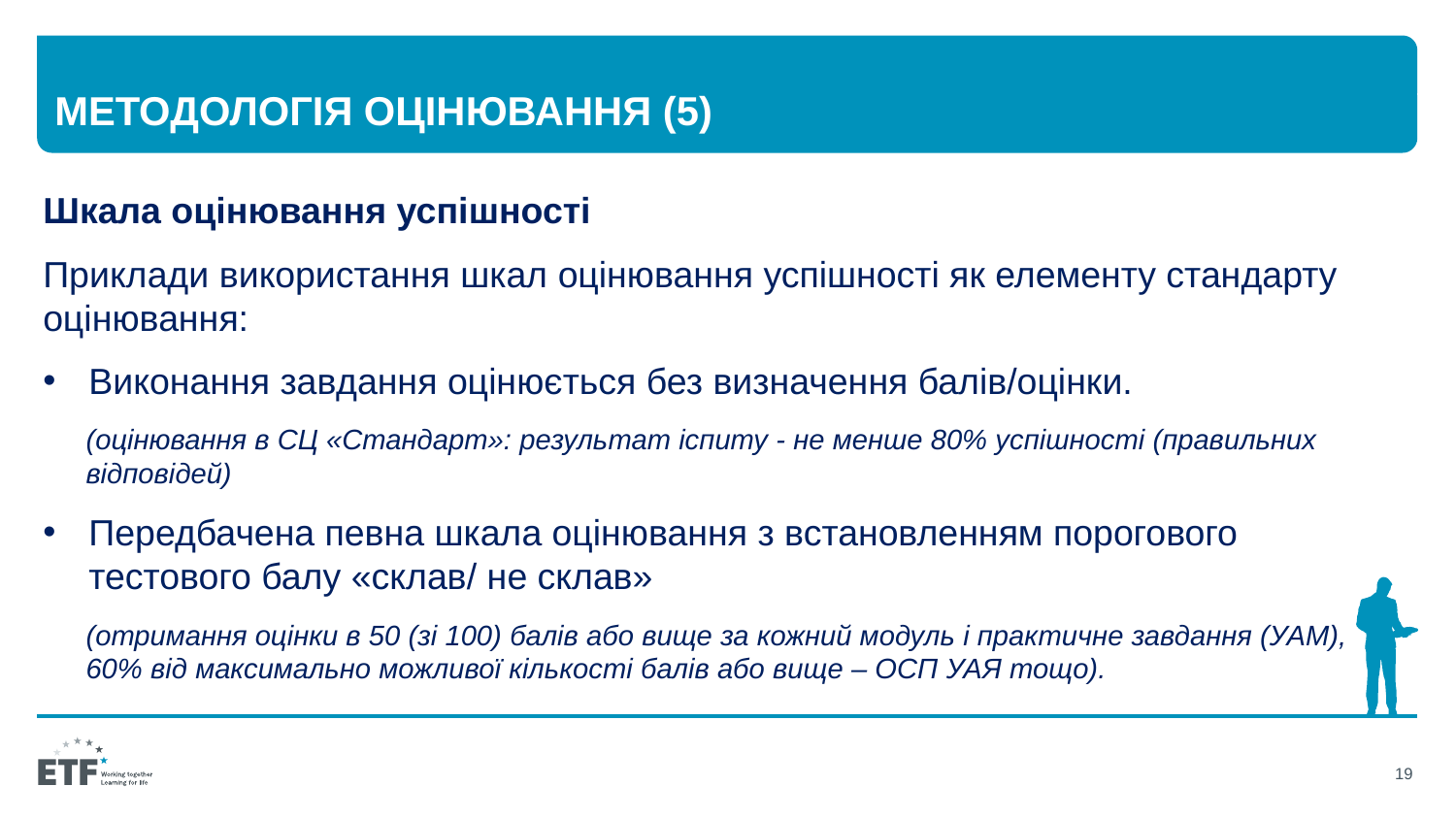

# Методологія оцінювання (5)
Шкала оцінювання успішності
Приклади використання шкал оцінювання успішності як елементу стандарту оцінювання:
Виконання завдання оцінюється без визначення балів/оцінки.
(оцінювання в СЦ «Стандарт»: результат іспиту - не менше 80% успішності (правильних відповідей)
Передбачена певна шкала оцінювання з встановленням порогового тестового балу «склав/ не склав»
(отримання оцінки в 50 (зі 100) балів або вище за кожний модуль і практичне завдання (УАМ), 60% від максимально можливої кількості балів або вище – ОСП УАЯ тощо).

19